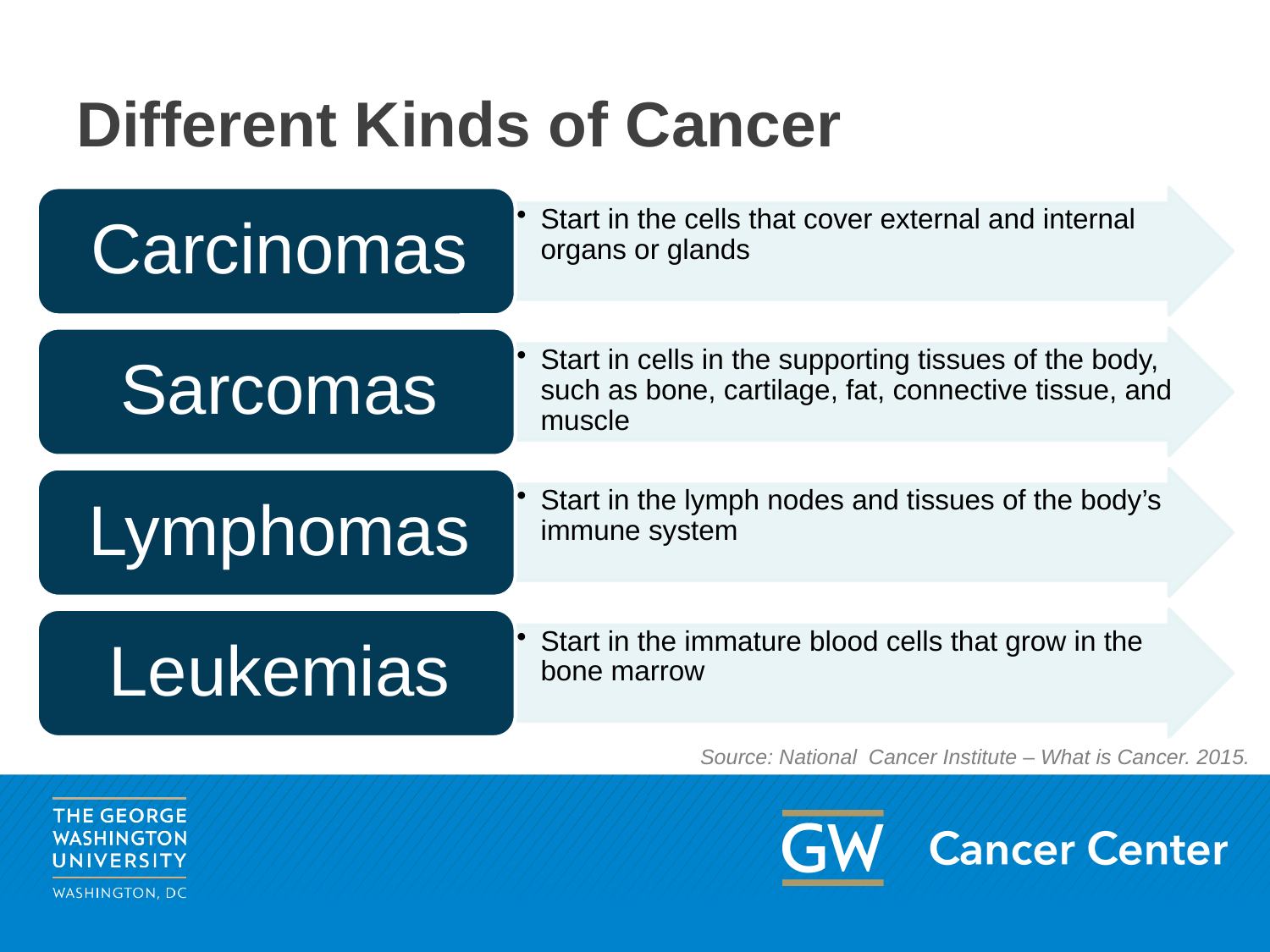

# Different Kinds of Cancer
Start in the cells that cover external and internal organs or glands
Carcinomas
Start in cells in the supporting tissues of the body, such as bone, cartilage, fat, connective tissue, and muscle
Sarcomas
Start in the lymph nodes and tissues of the body’s immune system
Lymphomas
Start in the immature blood cells that grow in the bone marrow
Leukemias
Source: National  Cancer Institute – What is Cancer. 2015.